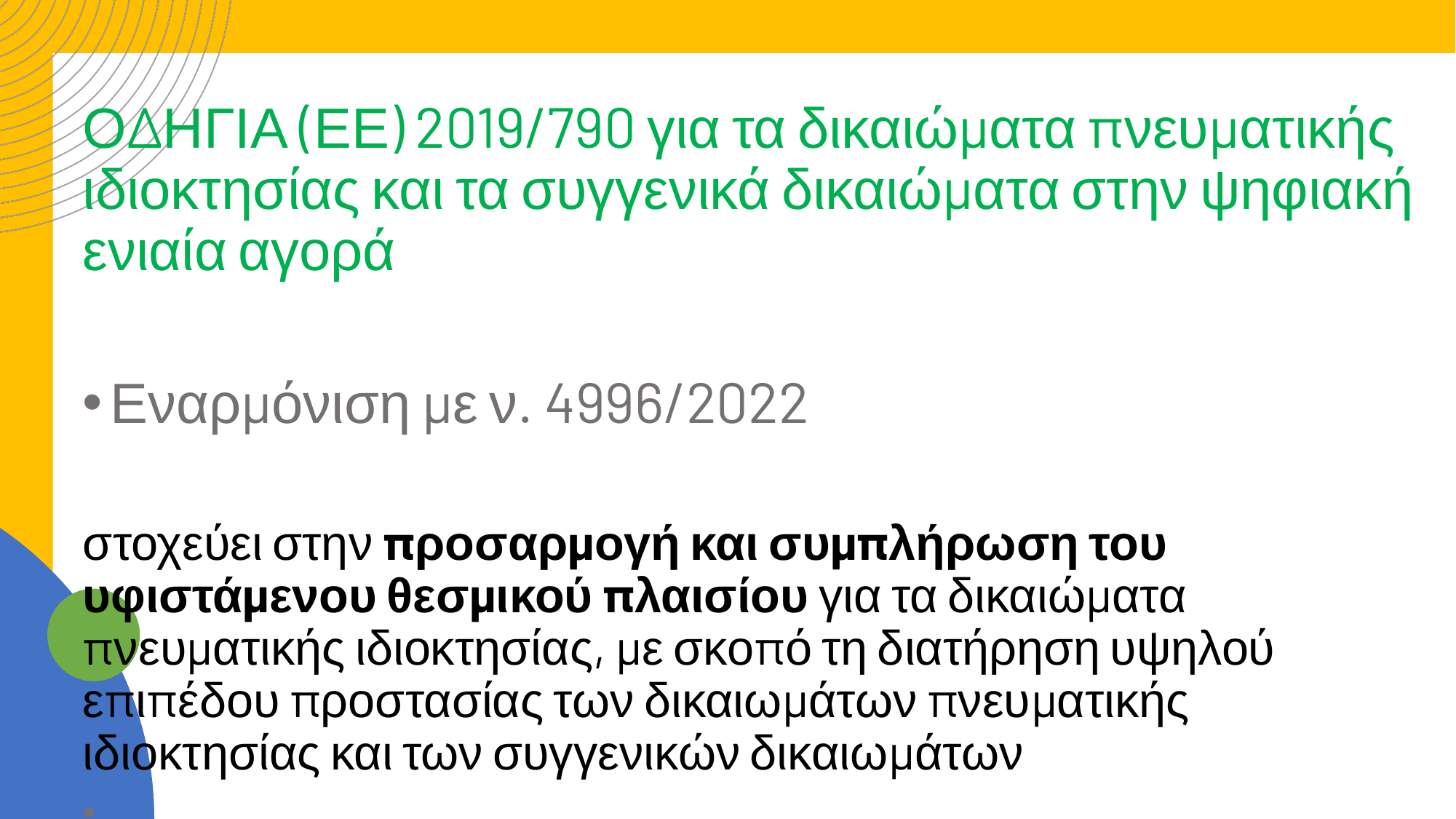

ΟΔΗΓΙΑ (ΕΕ) 2019/790 για τα δικαιώματα πνευματικής ιδιοκτησίας και τα συγγενικά δικαιώματα στην ψηφιακή ενιαία αγορά

Εναρμόνιση με ν. 4996/2022

στοχεύει στην προσαρμογή και συμπλήρωση του υφιστάμενου θεσμικού πλαισίου για τα δικαιώματα πνευματικής ιδιοκτησίας, με σκοπό τη διατήρηση υψηλού επιπέδου προστασίας των δικαιωμάτων πνευματικής ιδιοκτησίας και των συγγενικών δικαιωμάτων
.